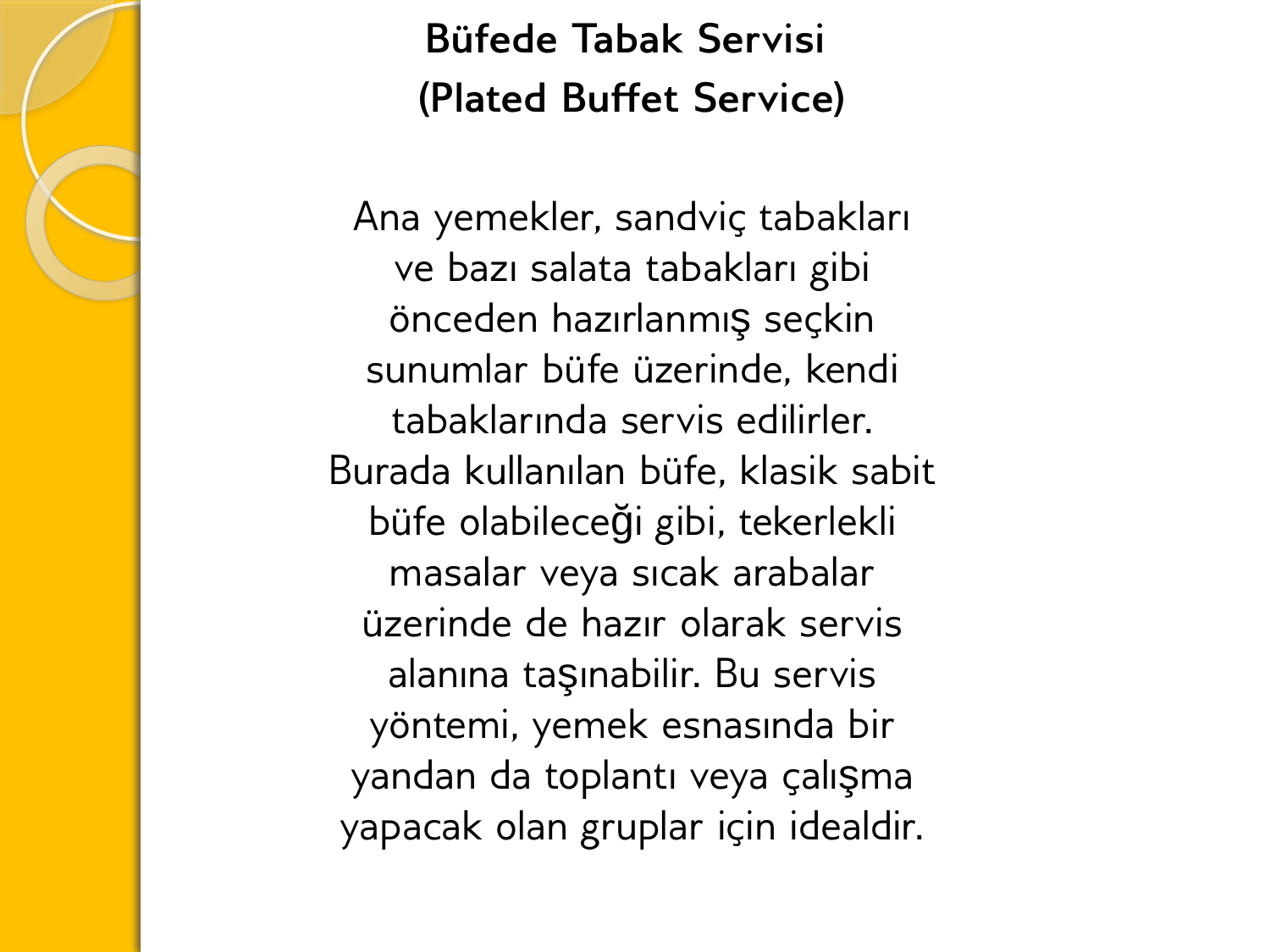

Büfede Tabak Servisi
(Plated Buffet Service)

Ana yemekler, sandviç tabakları ve bazı salata tabakları gibi önceden hazırlanmış seçkin sunumlar büfe üzerinde, kendi tabaklarında servis edilirler. Burada kullanılan büfe, klasik sabit büfe olabileceği gibi, tekerlekli masalar veya sıcak arabalar üzerinde de hazır olarak servis alanına taşınabilir. Bu servis yöntemi, yemek esnasında bir yandan da toplantı veya çalışma yapacak olan gruplar için idealdir.